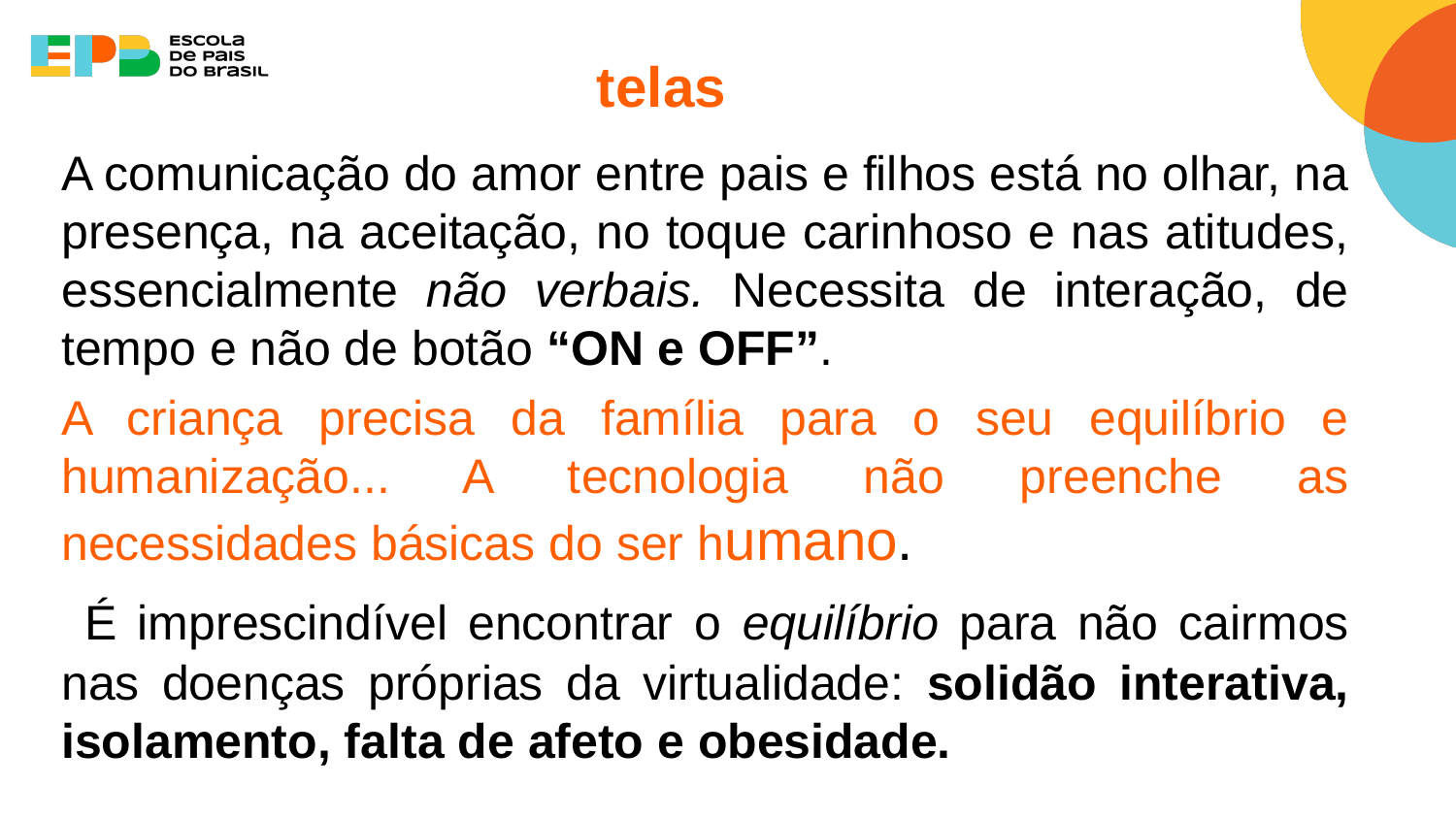

telas
A comunicação do amor entre pais e filhos está no olhar, na presença, na aceitação, no toque carinhoso e nas atitudes, essencialmente não verbais. Necessita de interação, de tempo e não de botão “ON e OFF”.
A criança precisa da família para o seu equilíbrio e humanização... A tecnologia não preenche as necessidades básicas do ser humano.
 É imprescindível encontrar o equilíbrio para não cairmos nas doenças próprias da virtualidade: solidão interativa, isolamento, falta de afeto e obesidade.